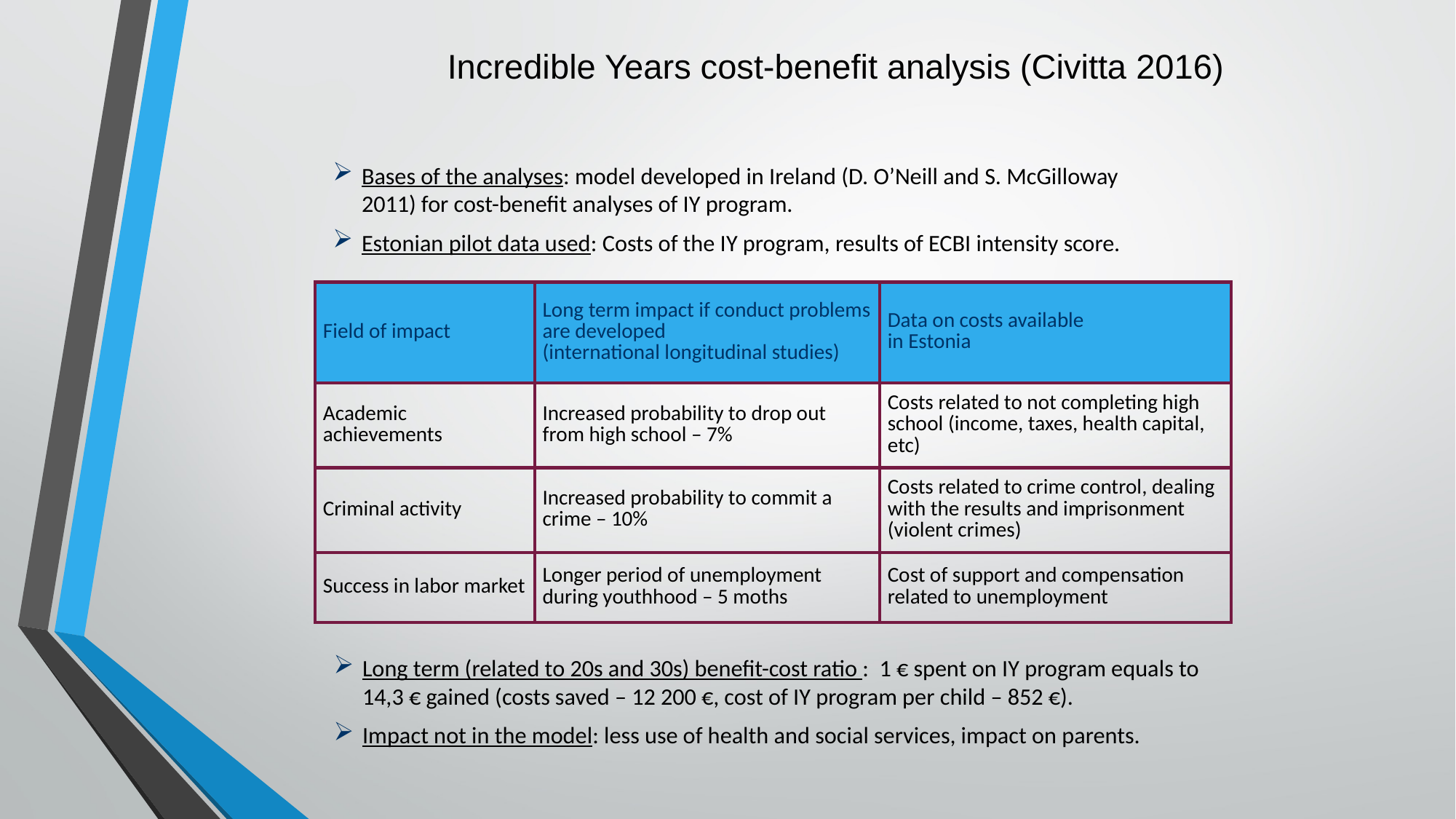

Incredible Years cost-benefit analysis (Civitta 2016)

Bases of the analyses: model developed in Ireland (D. O’Neill and S. McGilloway 2011) for cost-benefit analyses of IY program.
Estonian pilot data used: Costs of the IY program, results of ECBI intensity score.
| Field of impact | Long term impact if conduct problems are developed (international longitudinal studies) | Data on costs available in Estonia |
| --- | --- | --- |
| Academic achievements | Increased probability to drop out from high school – 7% | Costs related to not completing high school (income, taxes, health capital, etc) |
| Criminal activity | Increased probability to commit a crime – 10% | Costs related to crime control, dealing with the results and imprisonment (violent crimes) |
| Success in labor market | Longer period of unemployment during youthhood – 5 moths | Cost of support and compensation related to unemployment |
Long term (related to 20s and 30s) benefit-cost ratio :  1 € spent on IY program equals to 14,3 € gained (costs saved – 12 200 €, cost of IY program per child – 852 €).
Impact not in the model: less use of health and social services, impact on parents.